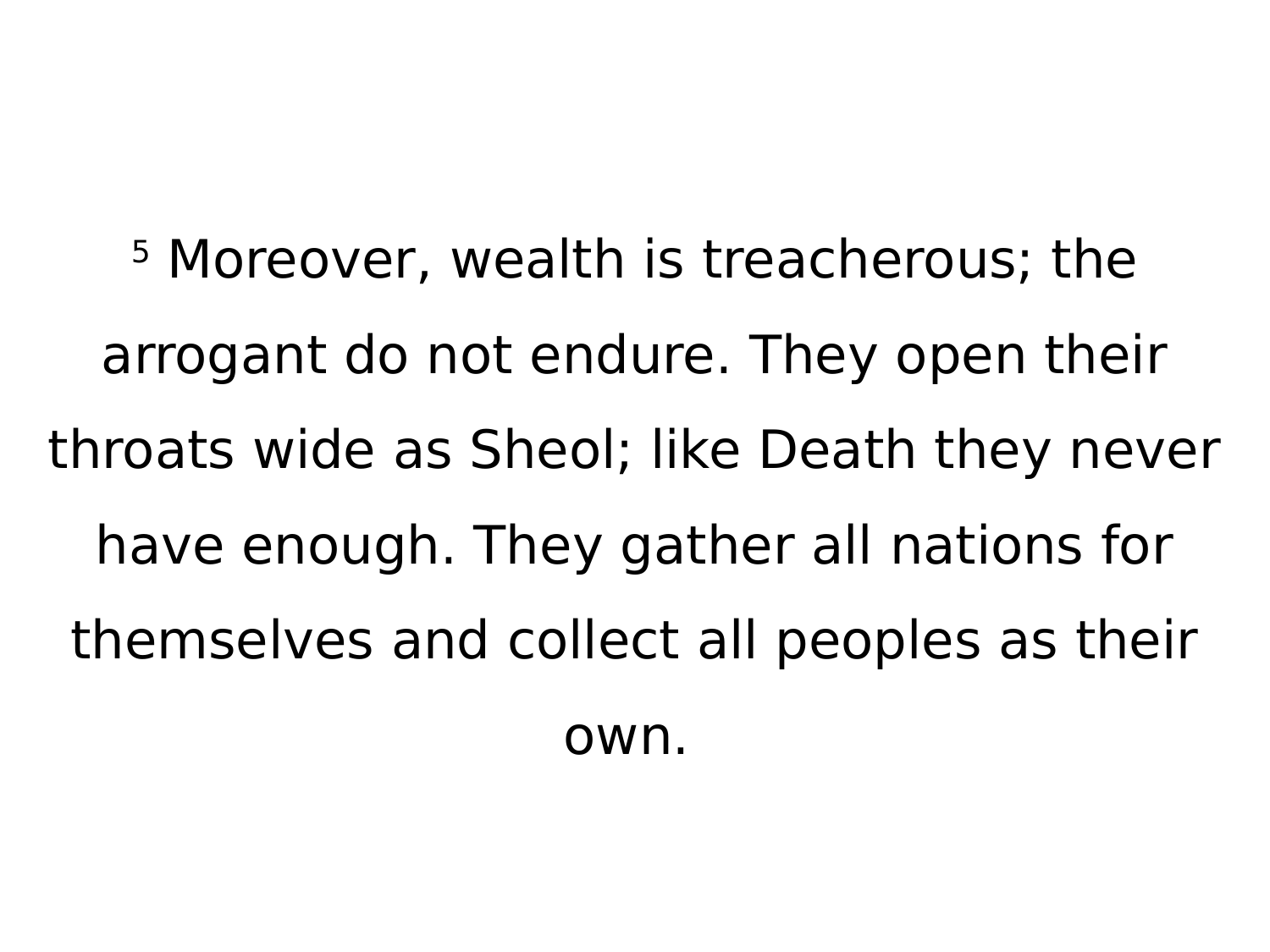

5 Moreover, wealth is treacherous; the arrogant do not endure. They open their throats wide as Sheol; like Death they never have enough. They gather all nations for themselves and collect all peoples as their own.